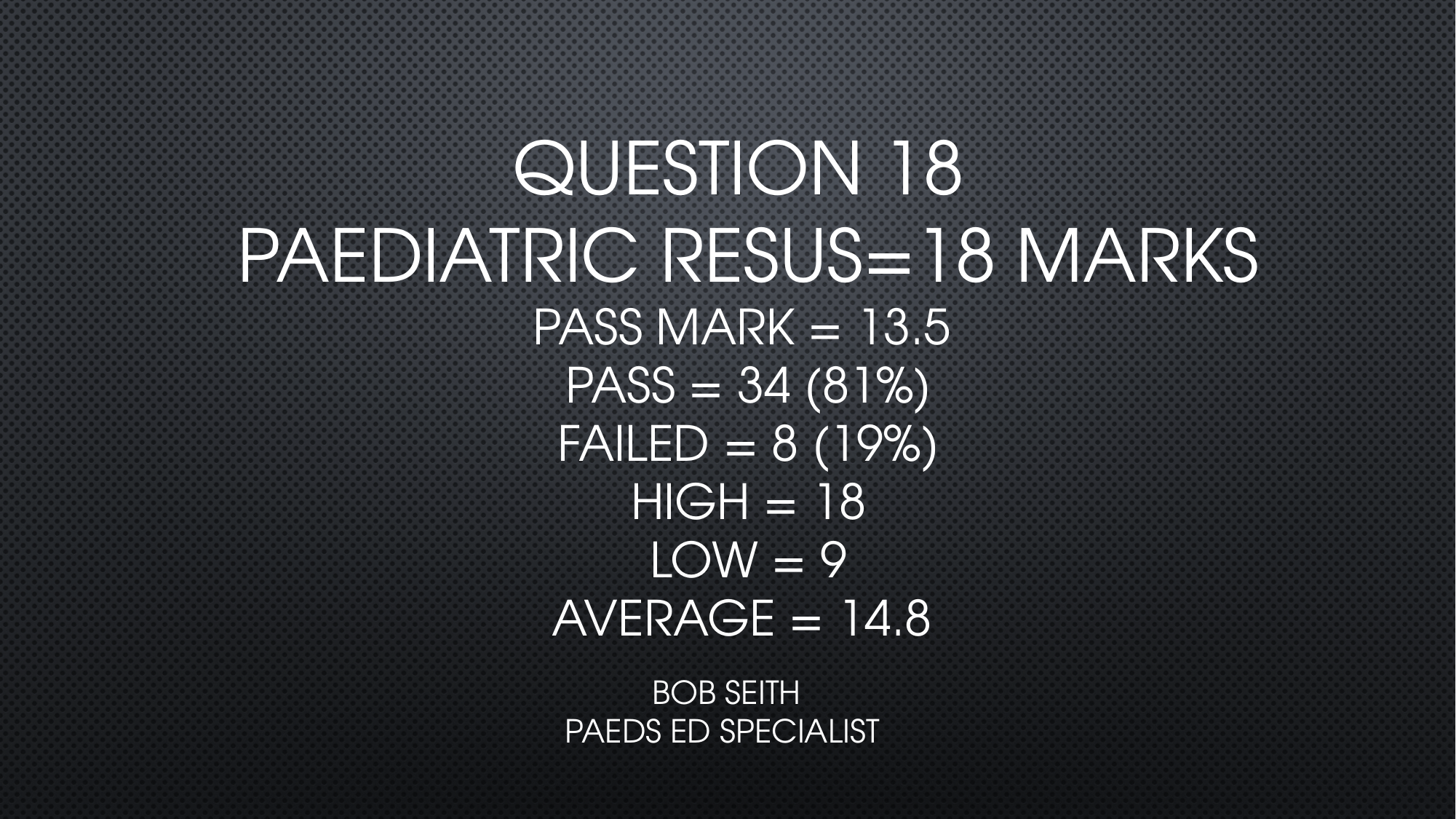

# Question 18 Paediatric Resus=18 marks Pass mark = 13.5 PASS = 34 (81%) Failed = 8 (19%) HIGH = 18 LOW = 9 average = 14.8
Bob Seith
Paeds ED Specialist